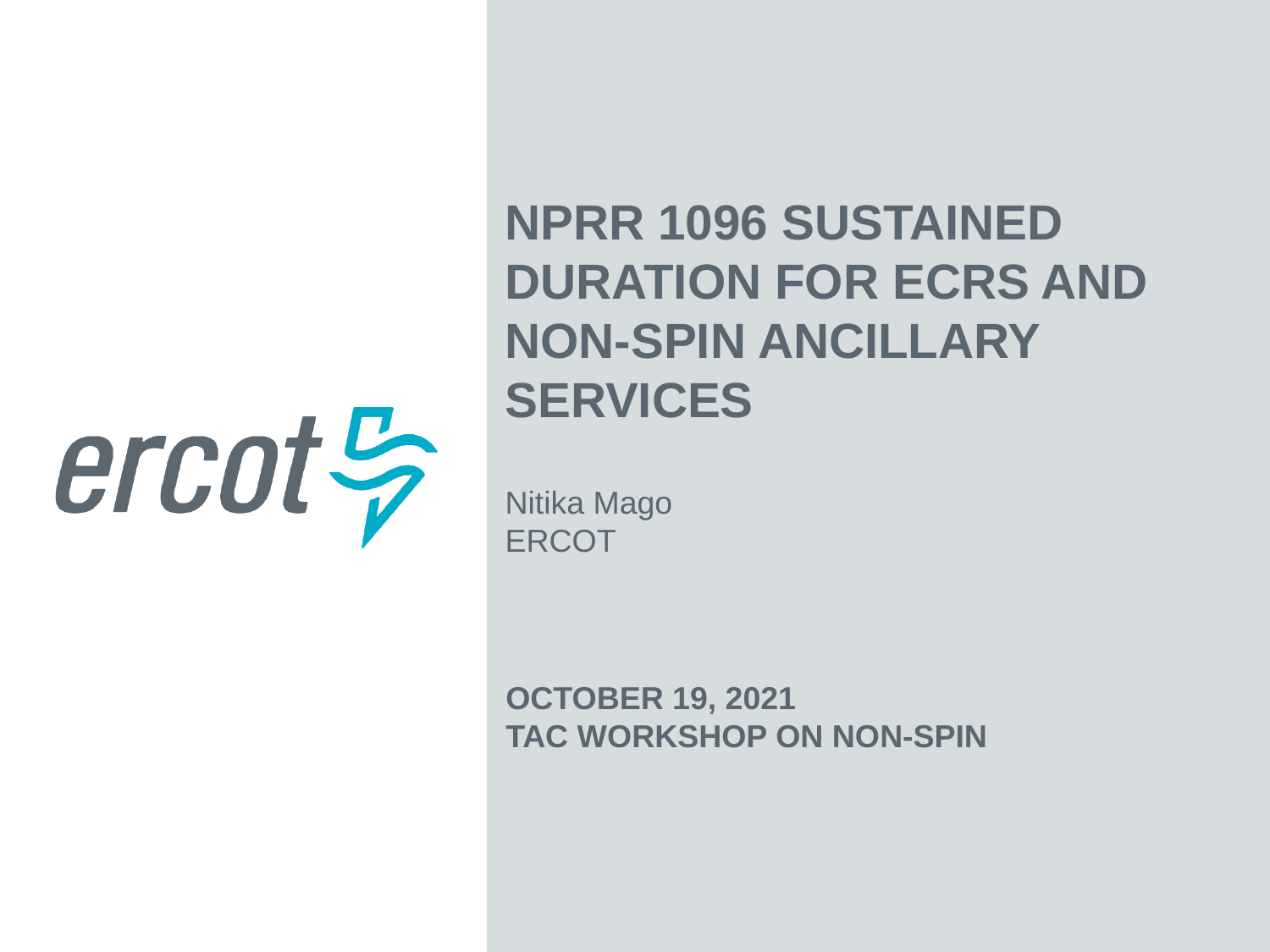

NPRR 1096 Sustained Duration for ECRS and Non-Spin Ancillary Services
Nitika Mago
ERCOT
October 19, 2021
TAC Workshop on Non-Spin